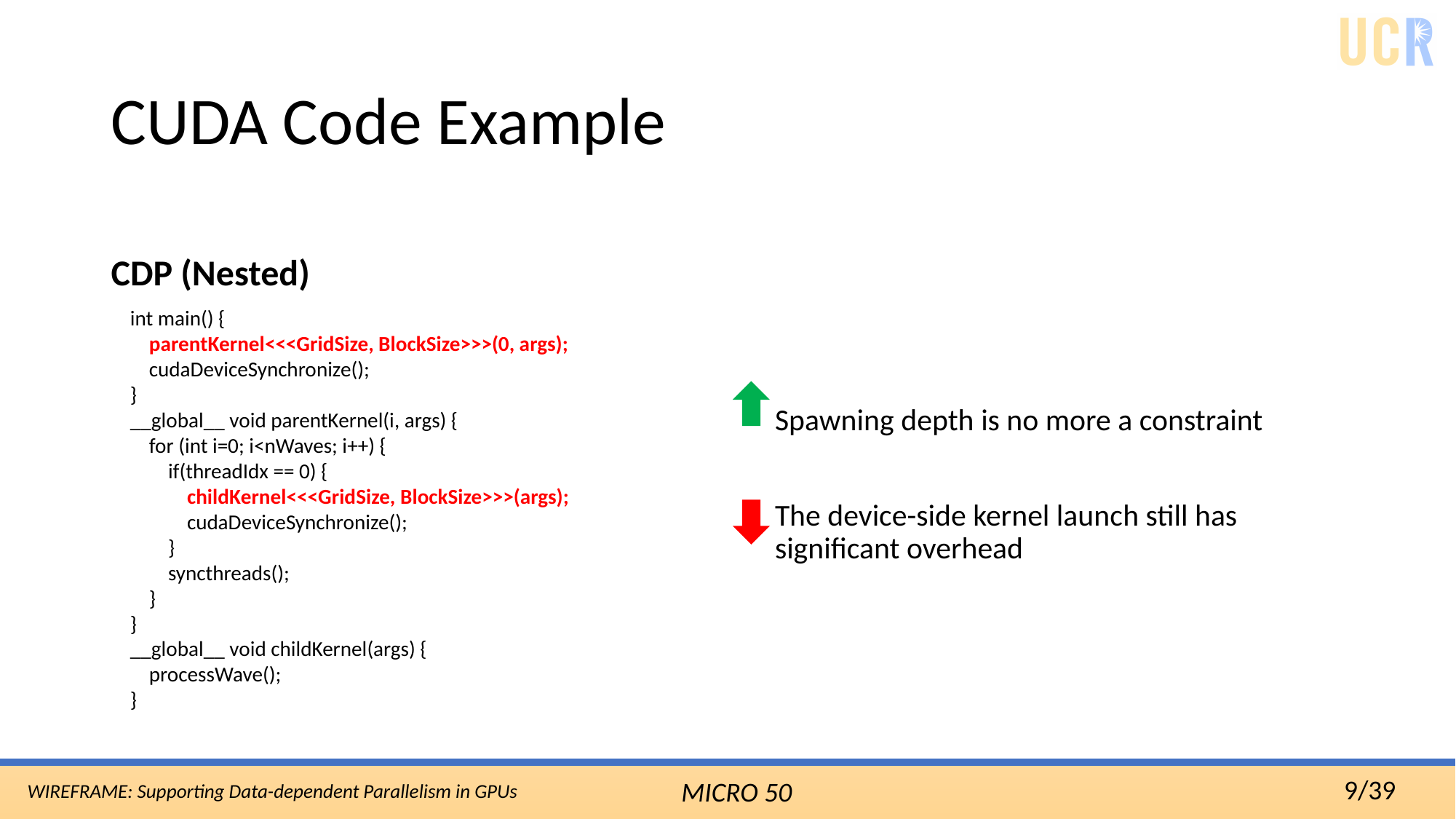

# CUDA Code Example
CDP (Nested)

int main() {
    parentKernel<<<GridSize, BlockSize>>>(0, args);
    cudaDeviceSynchronize();
}
__global__ void parentKernel(i, args) {
    for (int i=0; i<nWaves; i++) {
        if(threadIdx == 0) {
            childKernel<<<GridSize, BlockSize>>>(args);
            cudaDeviceSynchronize();
        }
        syncthreads();
    }
}
__global__ void childKernel(args) {
    processWave();
}

Spawning depth is no more a constraint

The device-side kernel launch still has significant overhead